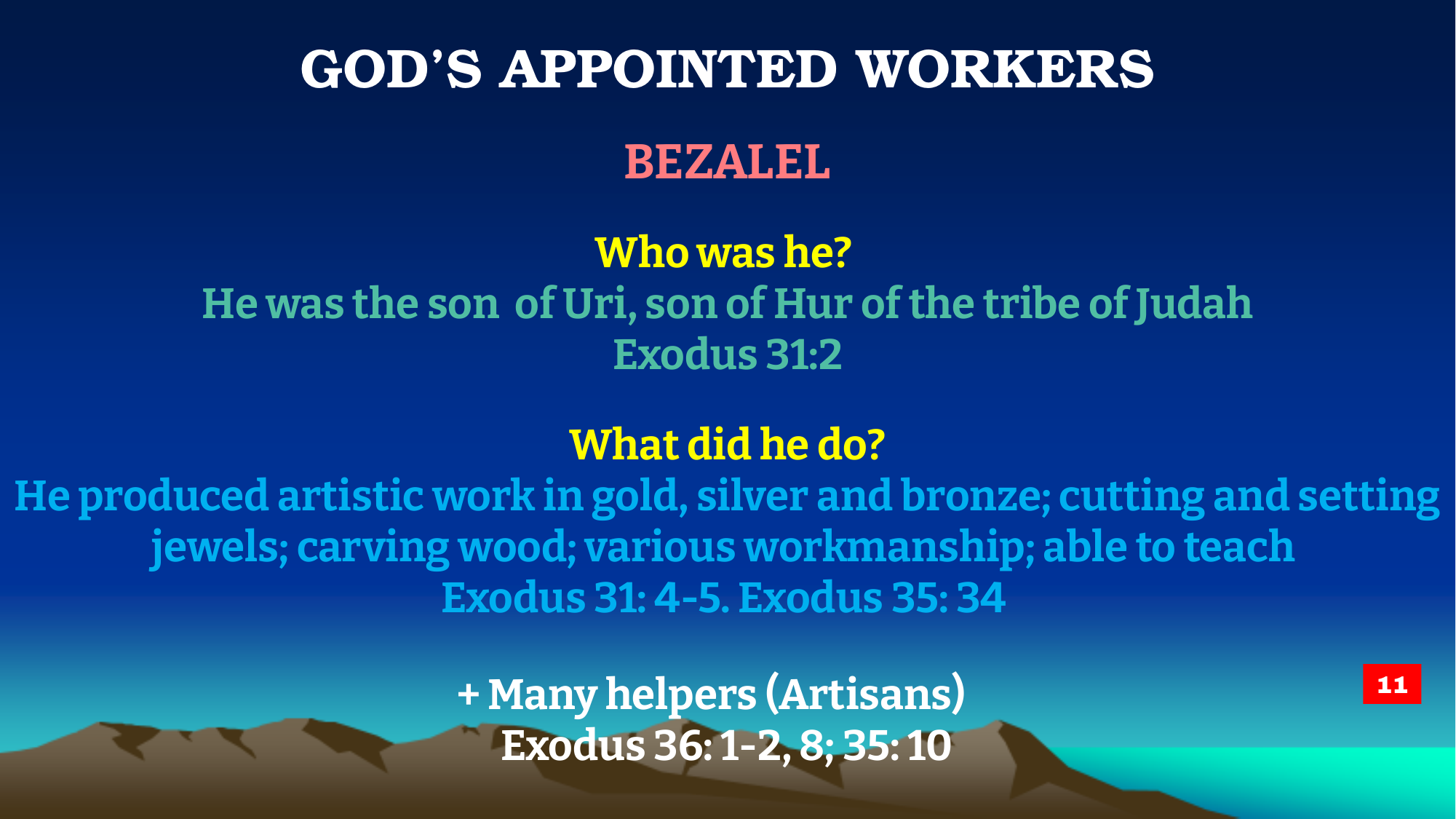

# God’s appointed workers
BEZALEL

Who was he?
He was the son  of Uri, son of Hur of the tribe of Judah
Exodus 31:2
What did he do?
He produced artistic work in gold, silver and bronze; cutting and setting jewels; carving wood; various workmanship; able to teach
Exodus 31: 4-5. Exodus 35: 34
+ Many helpers (Artisans)
Exodus 36: 1-2, 8; 35: 10
11